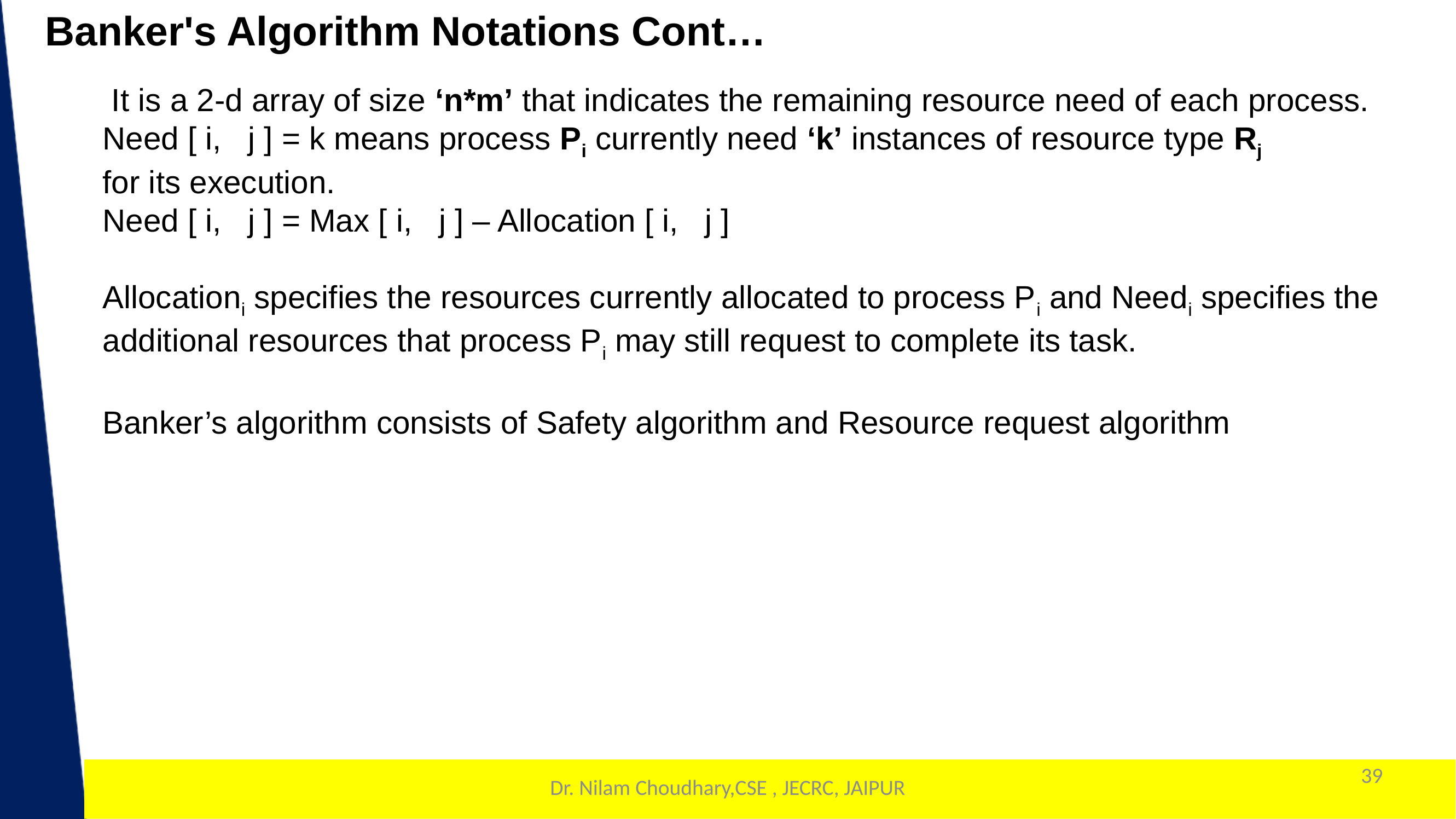

Banker's Algorithm Notations Cont…
 It is a 2-d array of size ‘n*m’ that indicates the remaining resource need of each process.
Need [ i,   j ] = k means process Pi currently need ‘k’ instances of resource type Rj
for its execution.
Need [ i,   j ] = Max [ i,   j ] – Allocation [ i,   j ]

Allocationi specifies the resources currently allocated to process Pi and Needi specifies the additional resources that process Pi may still request to complete its task.

Banker’s algorithm consists of Safety algorithm and Resource request algorithm

39
1
Dr. Nilam Choudhary,CSE , JECRC, JAIPUR